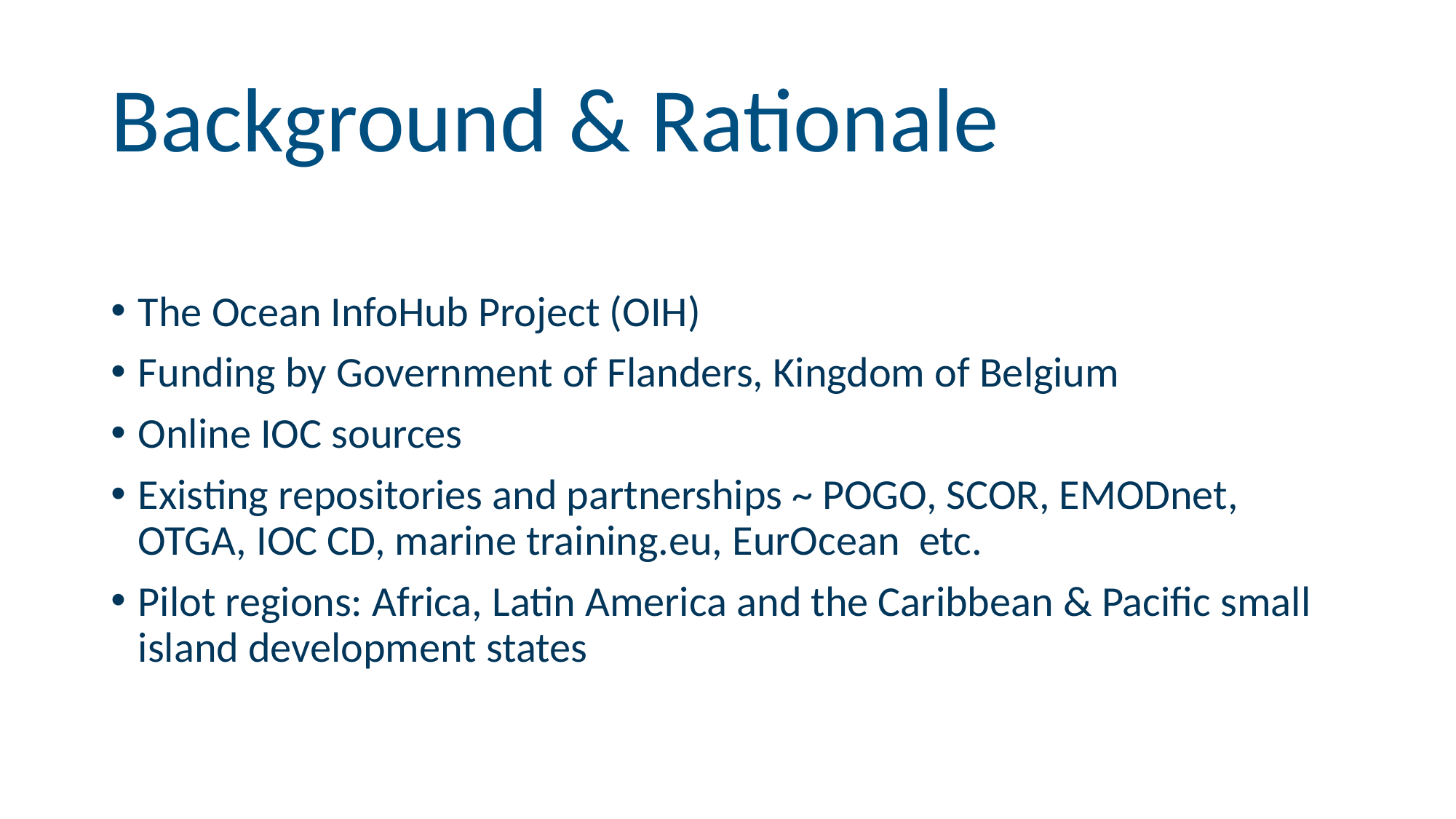

# Background & Rationale

The Ocean InfoHub Project (OIH)
Funding by Government of Flanders, Kingdom of Belgium
Online IOC sources
Existing repositories and partnerships ~ POGO, SCOR, EMODnet, OTGA, IOC CD, marine training.eu, EurOcean  etc.
Pilot regions: Africa, Latin America and the Caribbean & Pacific small island development states